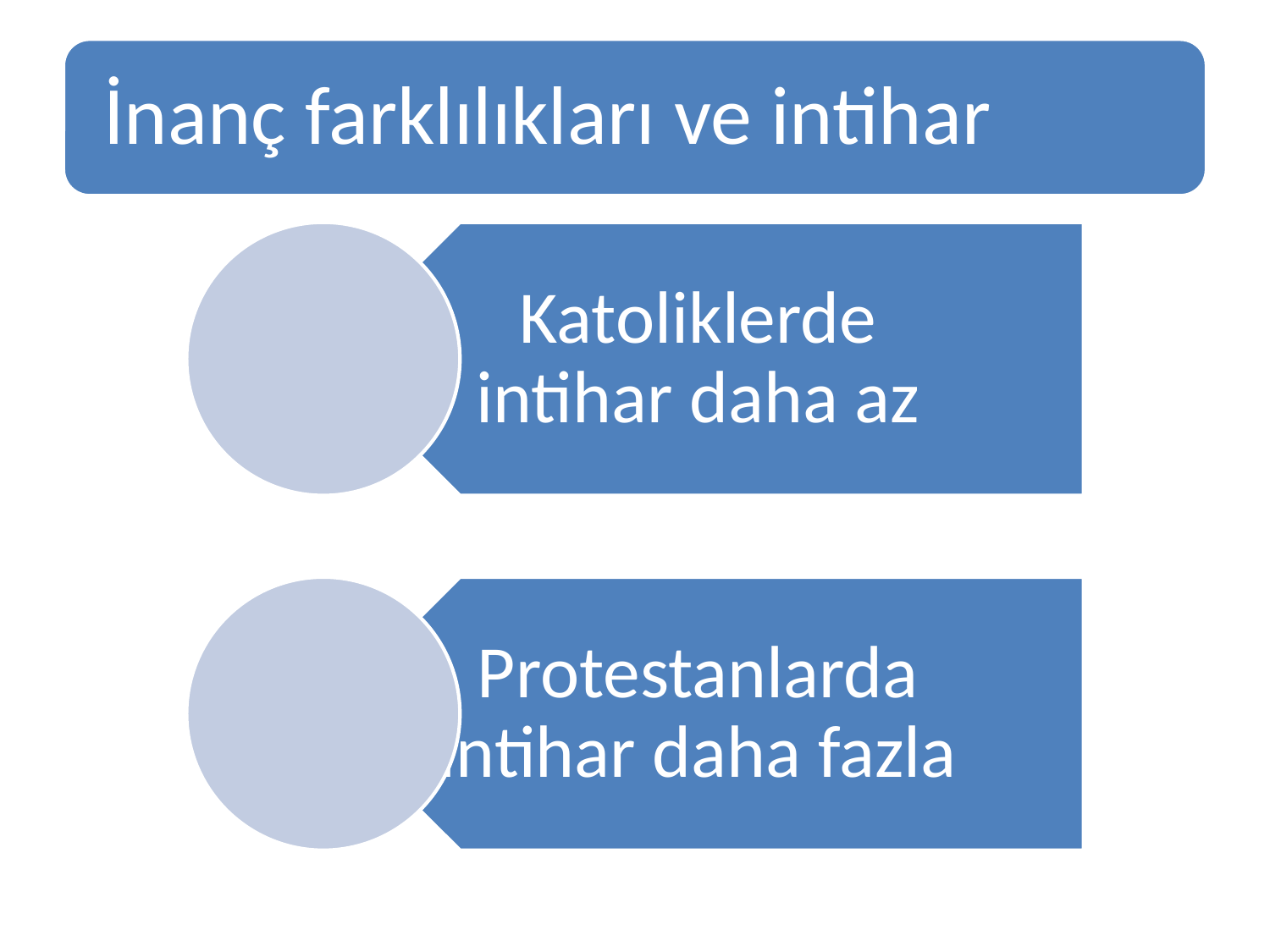

İnanç farklılıkları ve intihar
Katoliklerde intihar daha az
Protestanlarda intihar daha fazla